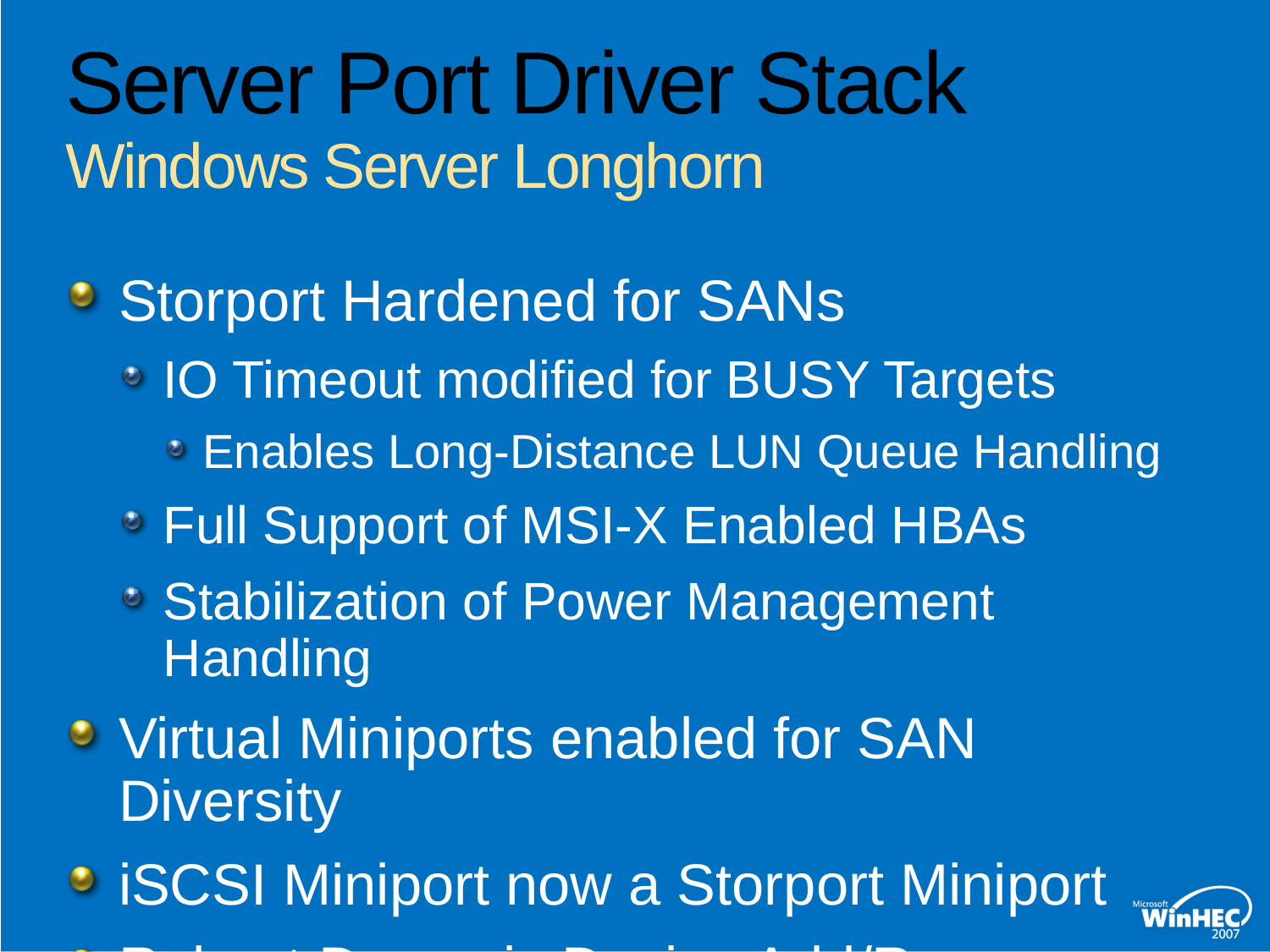

# Server Port Driver Stack Windows Server Longhorn
Storport Hardened for SANs
IO Timeout modified for BUSY Targets
Enables Long-Distance LUN Queue Handling
Full Support of MSI-X Enabled HBAs
Stabilization of Power Management Handling
Virtual Miniports enabled for SAN Diversity
iSCSI Miniport now a Storport Miniport
Robust Dynamic Device Add/Remove